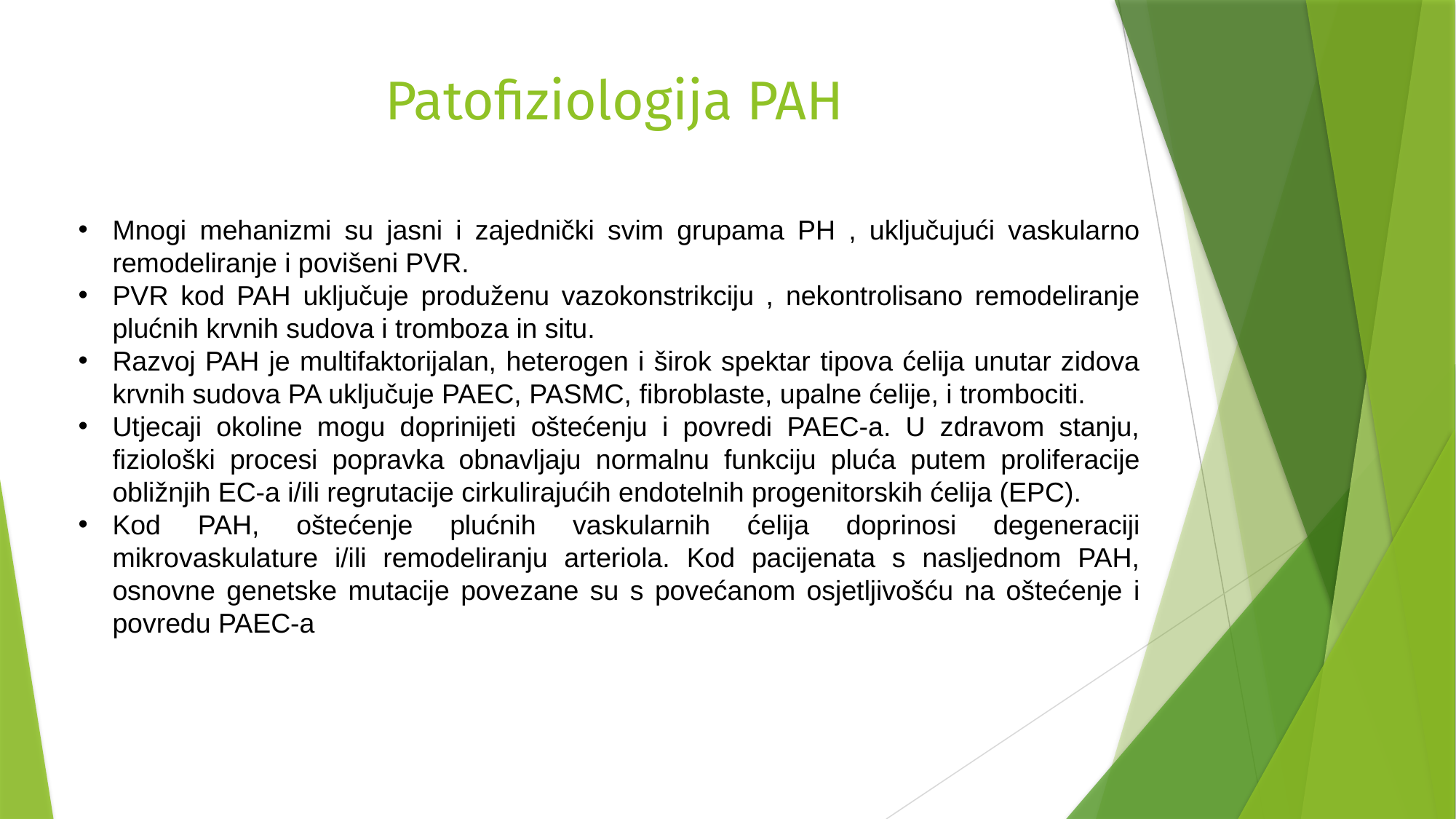

# Patofiziologija PAH
Mnogi mehanizmi su jasni i zajednički svim grupama PH , uključujući vaskularno remodeliranje i povišeni PVR.
PVR kod PAH uključuje produženu vazokonstrikciju , nekontrolisano remodeliranje plućnih krvnih sudova i tromboza in situ.
Razvoj PAH je multifaktorijalan, heterogen i širok spektar tipova ćelija unutar zidova krvnih sudova PA uključuje PAEC, PASMC, fibroblaste, upalne ćelije, i trombociti.
Utjecaji okoline mogu doprinijeti oštećenju i povredi PAEC-a. U zdravom stanju, fiziološki procesi popravka obnavljaju normalnu funkciju pluća putem proliferacije obližnjih EC-a i/ili regrutacije cirkulirajućih endotelnih progenitorskih ćelija (EPC).
Kod PAH, oštećenje plućnih vaskularnih ćelija doprinosi degeneraciji mikrovaskulature i/ili remodeliranju arteriola. Kod pacijenata s nasljednom PAH, osnovne genetske mutacije povezane su s povećanom osjetljivošću na oštećenje i povredu PAEC-a